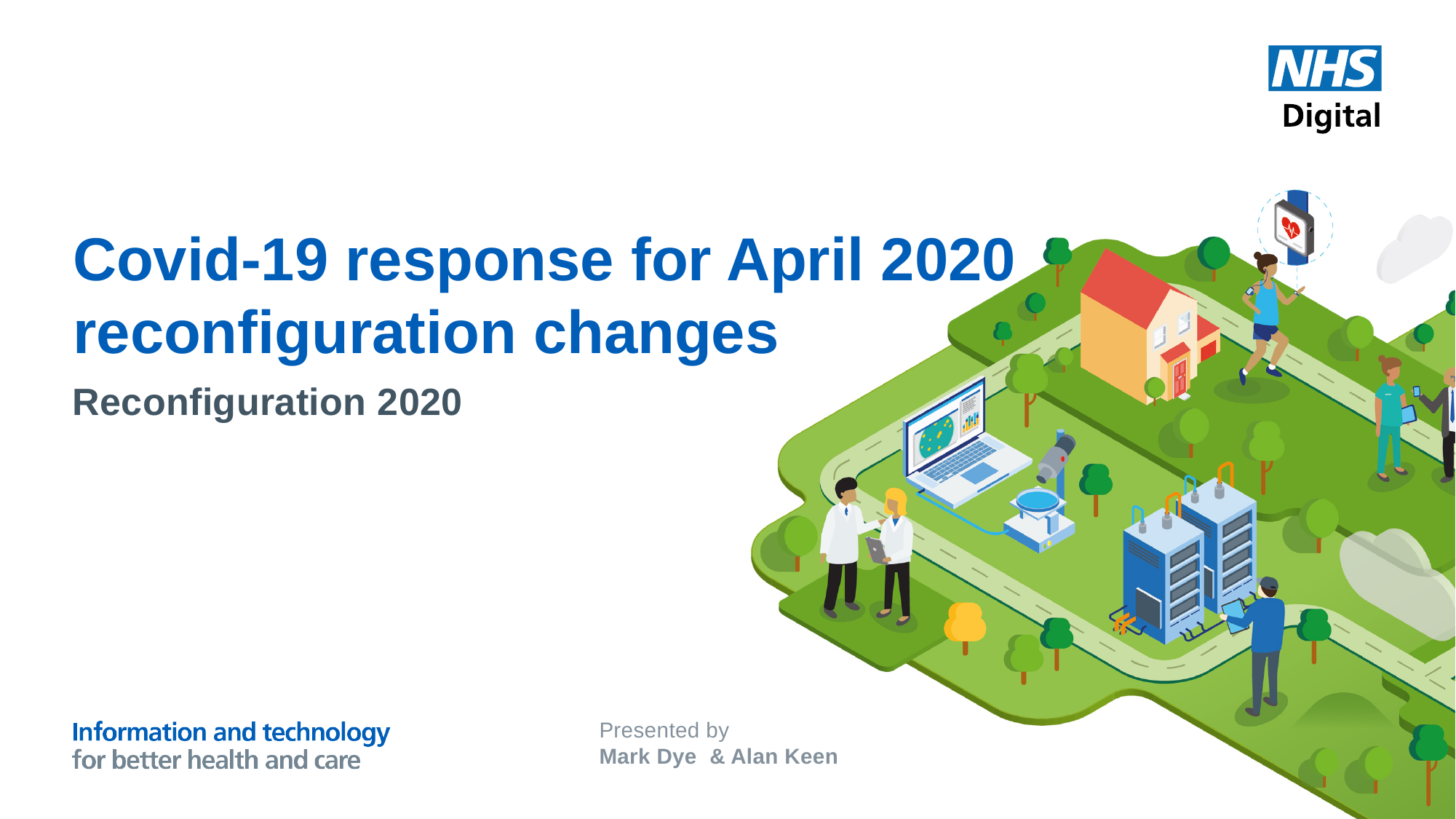

# Covid-19 response for April 2020 reconfiguration changes
Reconfiguration 2020
Presented by
Mark Dye  & Alan Keen